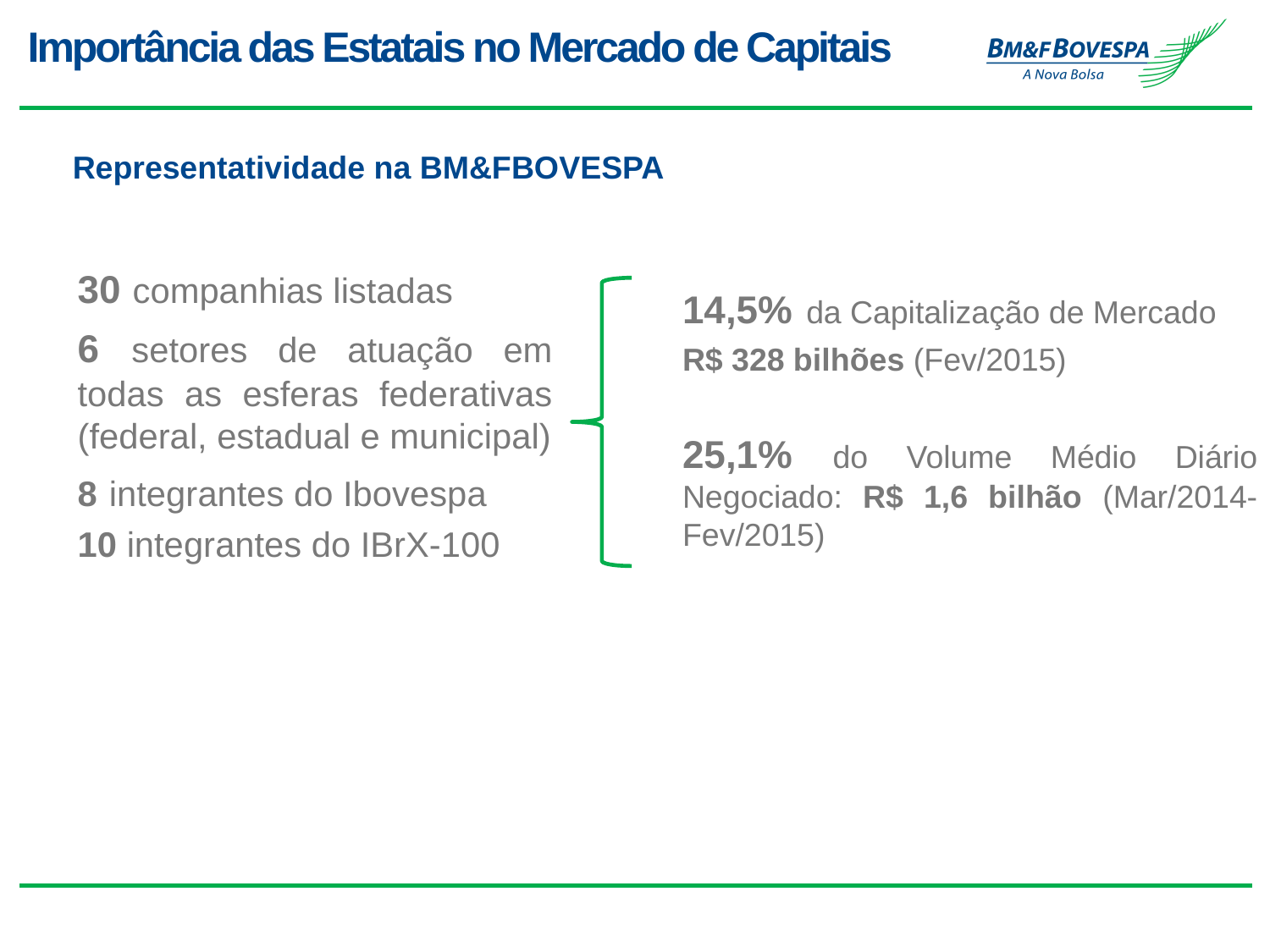

# Importância das Estatais no Mercado de Capitais
Representatividade na BM&FBOVESPA
30 companhias listadas
6 setores de atuação em todas as esferas federativas (federal, estadual e municipal)
8 integrantes do Ibovespa
10 integrantes do IBrX-100
14,5% da Capitalização de Mercado
R$ 328 bilhões (Fev/2015)

25,1% do Volume Médio Diário Negociado: R$ 1,6 bilhão (Mar/2014-Fev/2015)